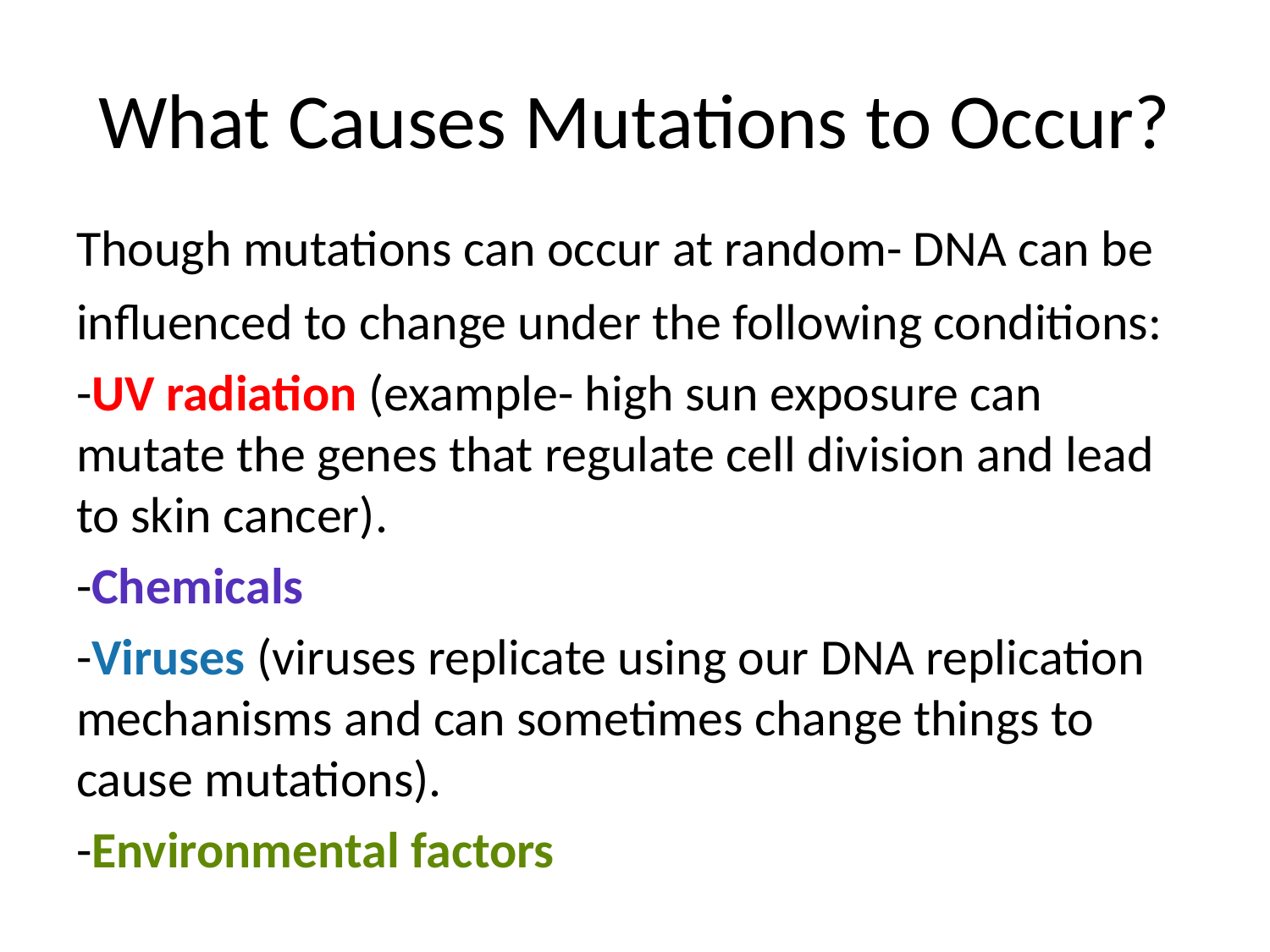

© Vanessa Jason, Biology Roots
# What Causes Mutations to Occur?
Though mutations can occur at random- DNA can be influenced to change under the following conditions:
-UV radiation (example- high sun exposure can mutate the genes that regulate cell division and lead to skin cancer).
-Chemicals
-Viruses (viruses replicate using our DNA replication mechanisms and can sometimes change things to cause mutations).
-Environmental factors